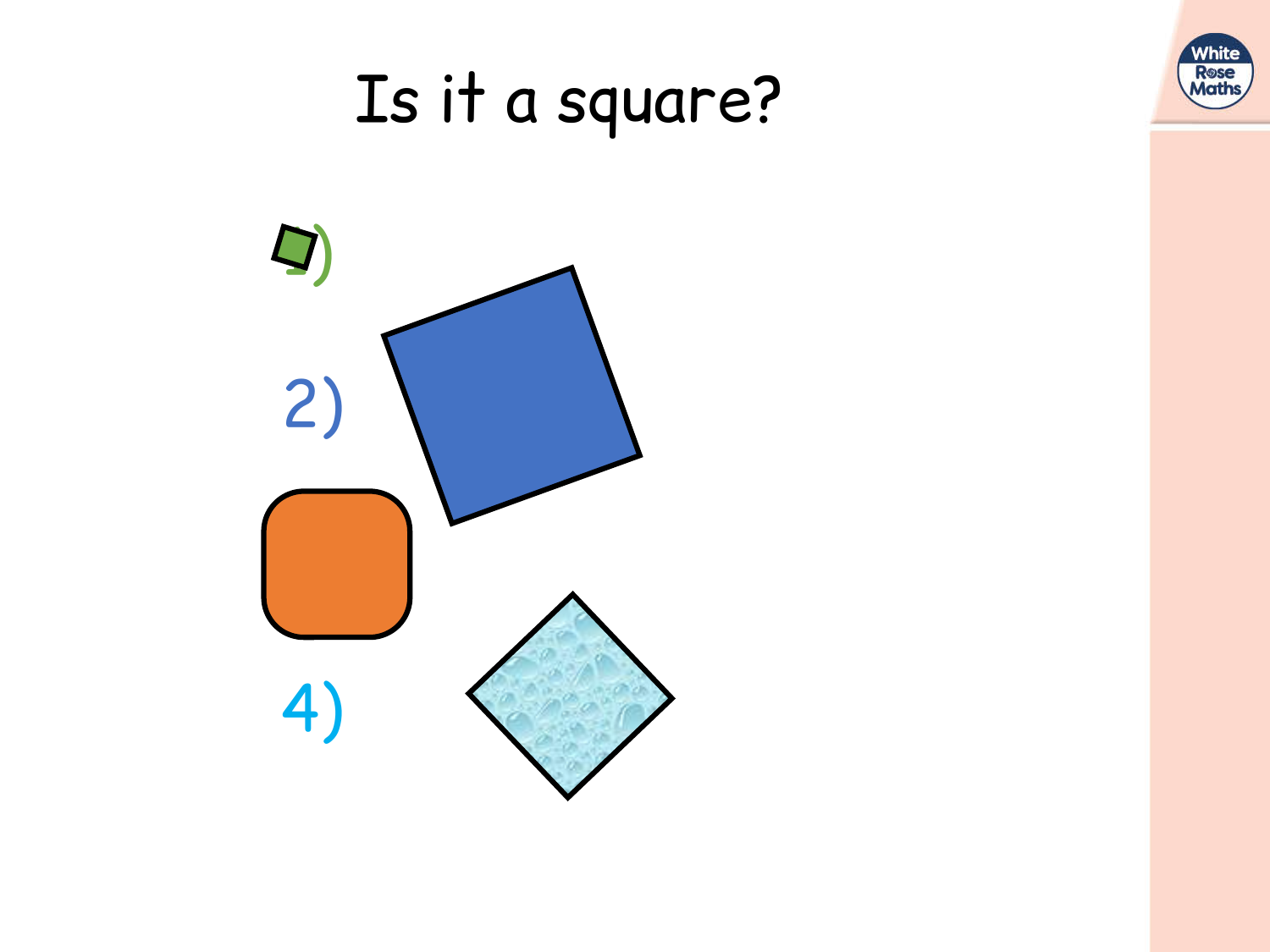

Is it a square?

		1)

		2)

		3)

		4)